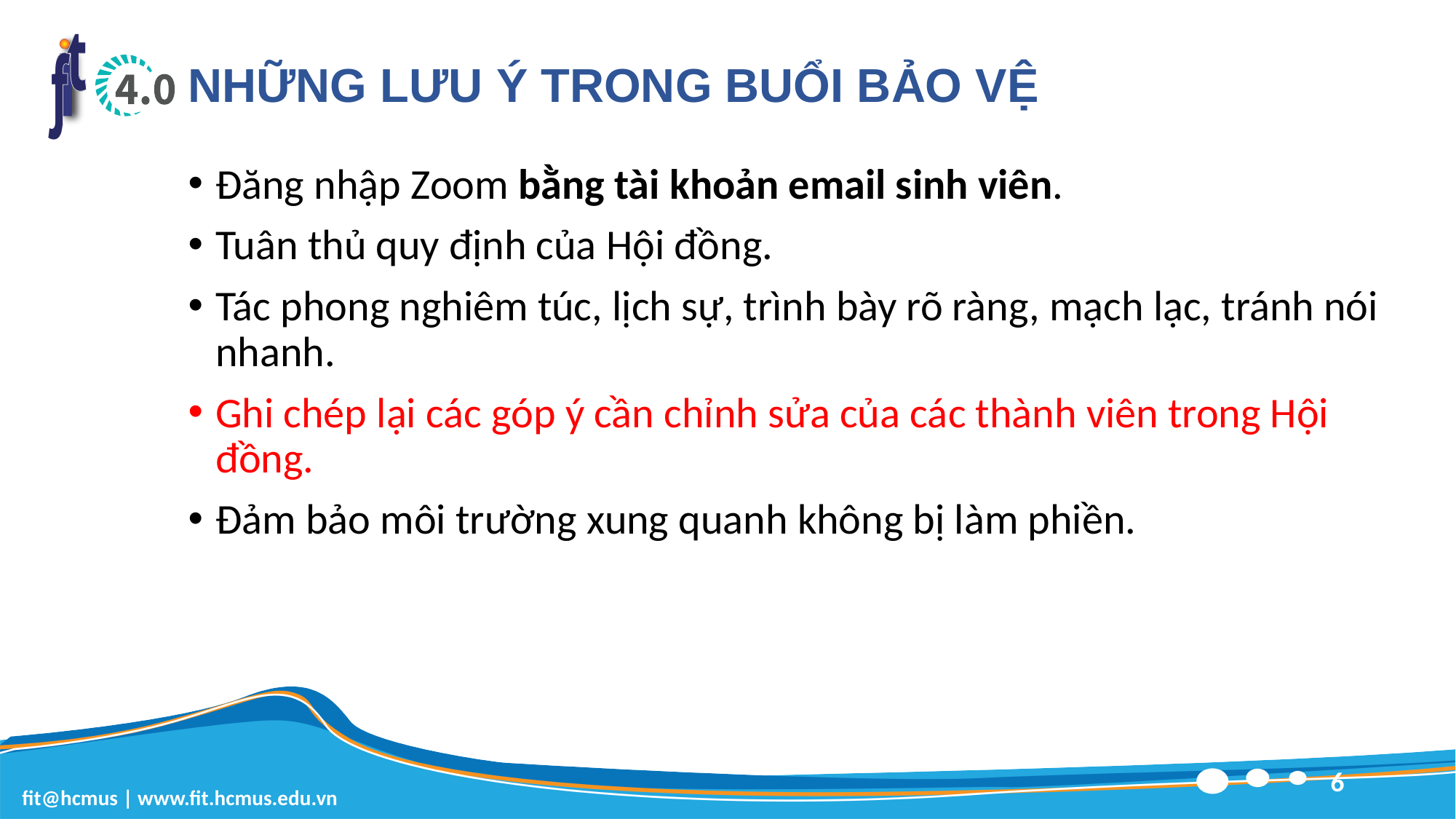

# NHỮNG LƯU Ý TRONG BUỔI BẢO VỆ
Đăng nhập Zoom bằng tài khoản email sinh viên.
Tuân thủ quy định của Hội đồng.
Tác phong nghiêm túc, lịch sự, trình bày rõ ràng, mạch lạc, tránh nói nhanh.
Ghi chép lại các góp ý cần chỉnh sửa của các thành viên trong Hội đồng.
Đảm bảo môi trường xung quanh không bị làm phiền.

6
fit@hcmus | www.fit.hcmus.edu.vn